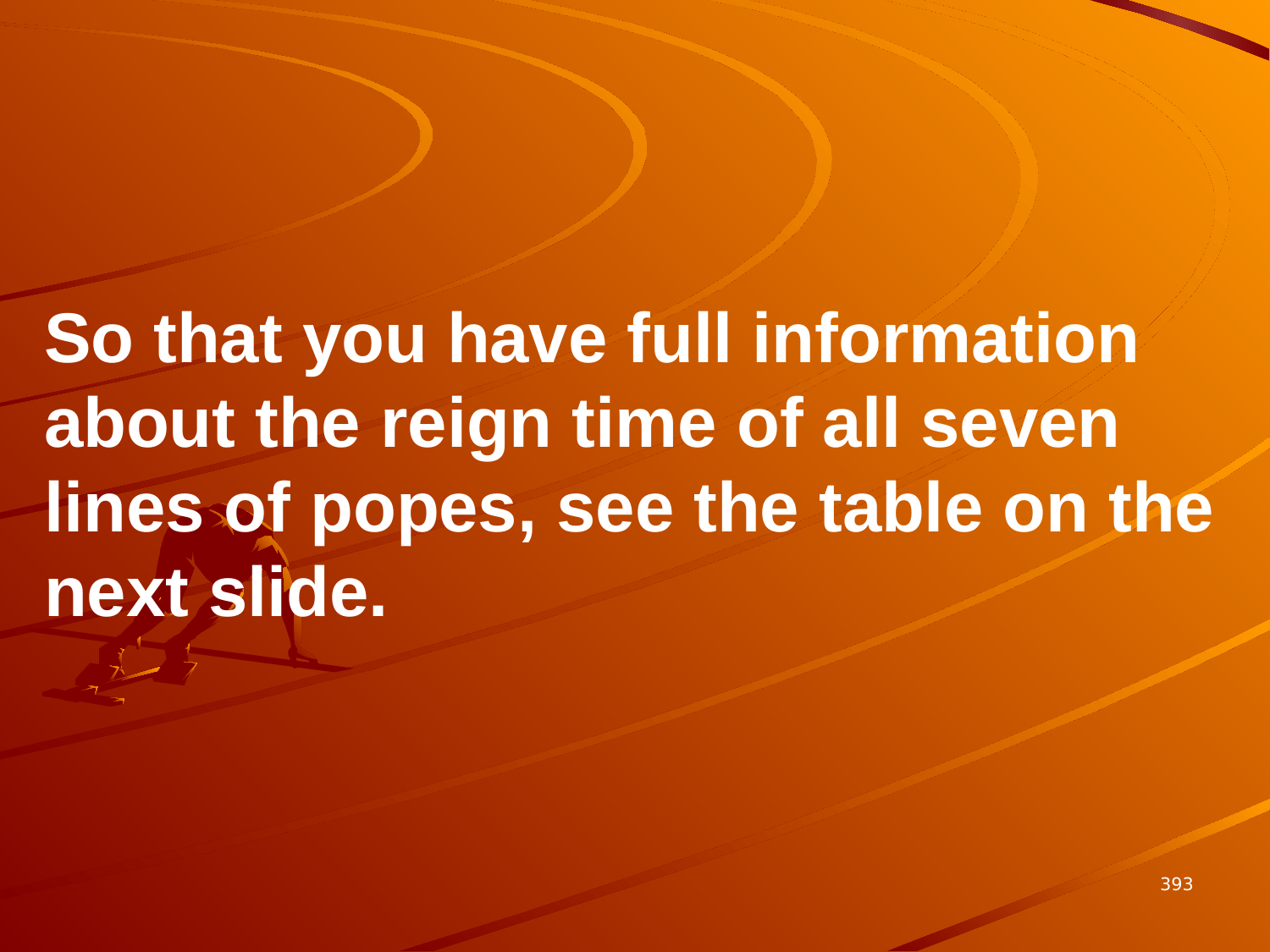

So that you have full information about the reign time of all seven lines of popes, see the table on the next slide.
393